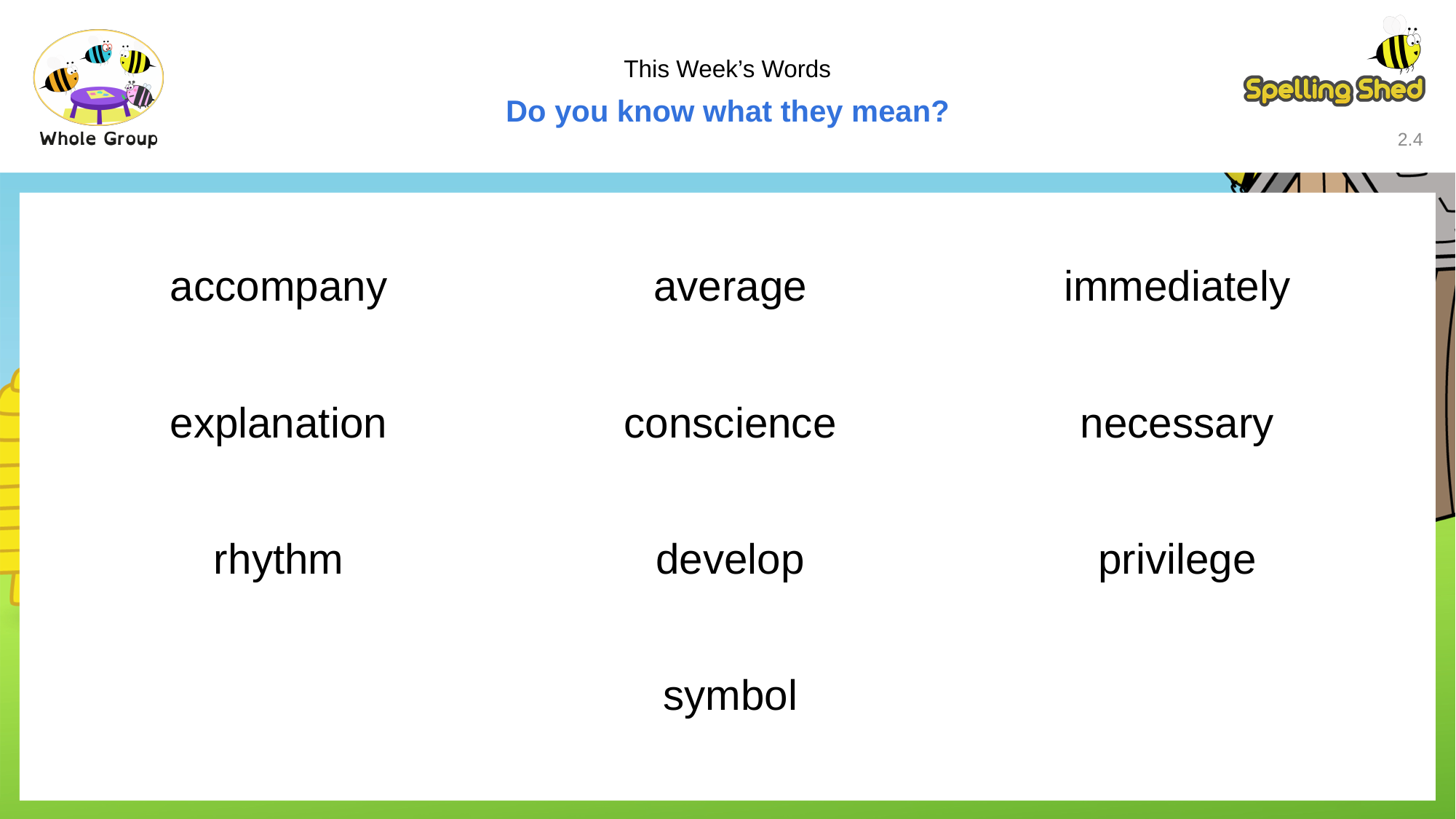

This Week’s Words
Do you know what they mean?
2.4
accompany
average
immediately
explanation
conscience
necessary
rhythm
develop
privilege
symbol